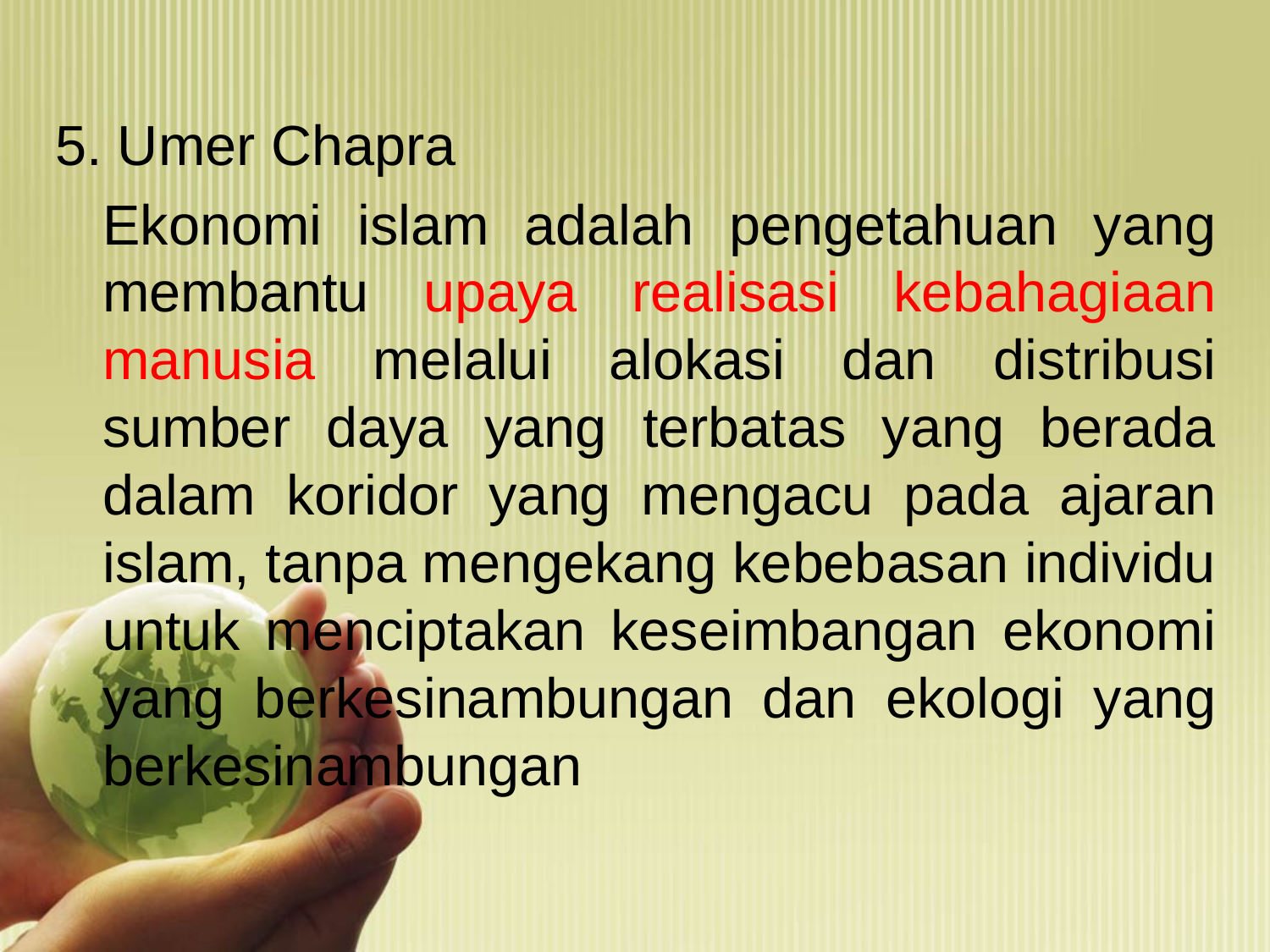

#
5. Umer Chapra
	Ekonomi islam adalah pengetahuan yang membantu upaya realisasi kebahagiaan manusia melalui alokasi dan distribusi sumber daya yang terbatas yang berada dalam koridor yang mengacu pada ajaran islam, tanpa mengekang kebebasan individu untuk menciptakan keseimbangan ekonomi yang berkesinambungan dan ekologi yang berkesinambungan